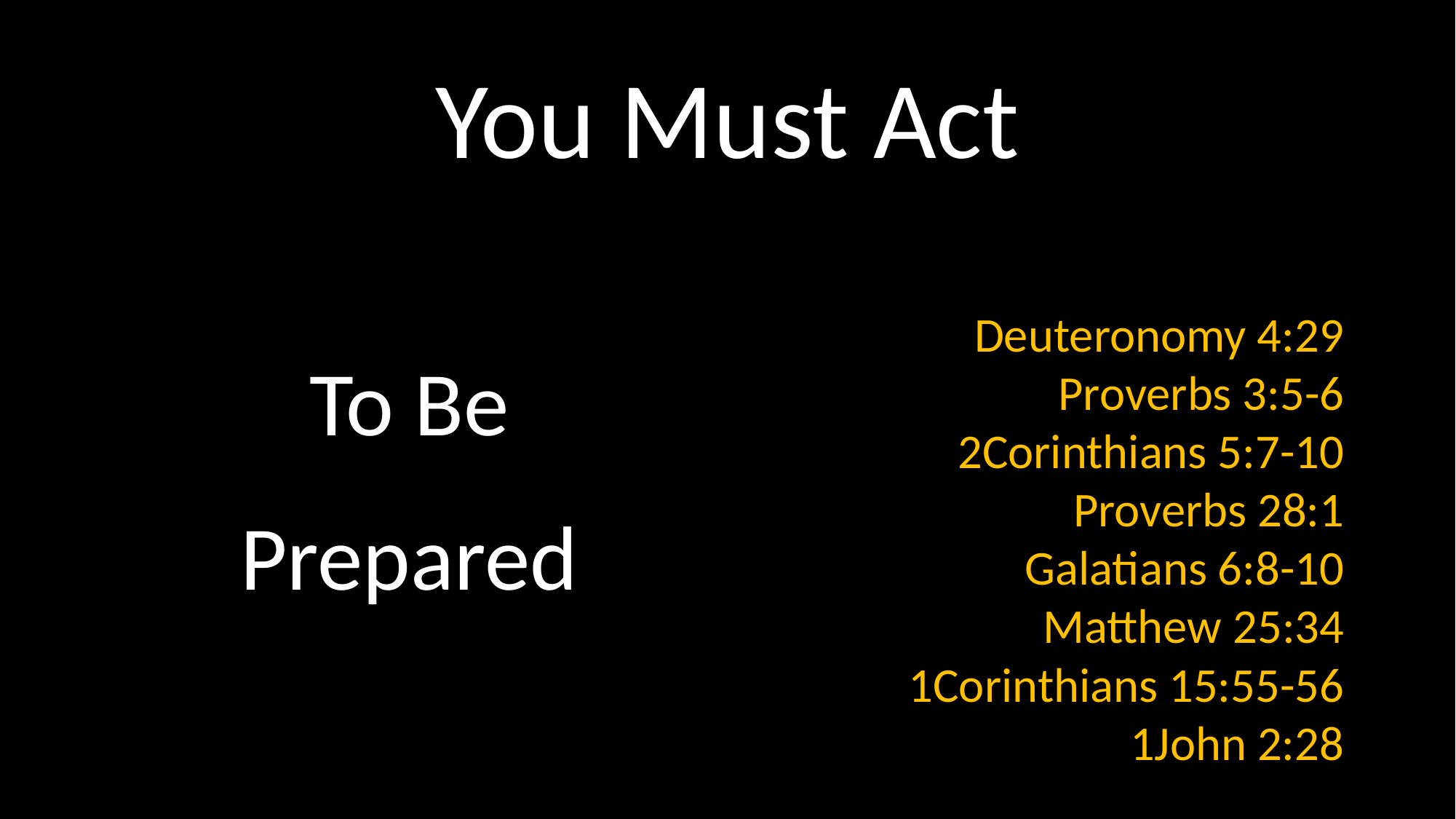

# You Must Act
Deuteronomy 4:29
Proverbs 3:5-6
2Corinthians 5:7-10
Proverbs 28:1
Galatians 6:8-10
Matthew 25:34
1Corinthians 15:55-56
1John 2:28
To Be
Prepared